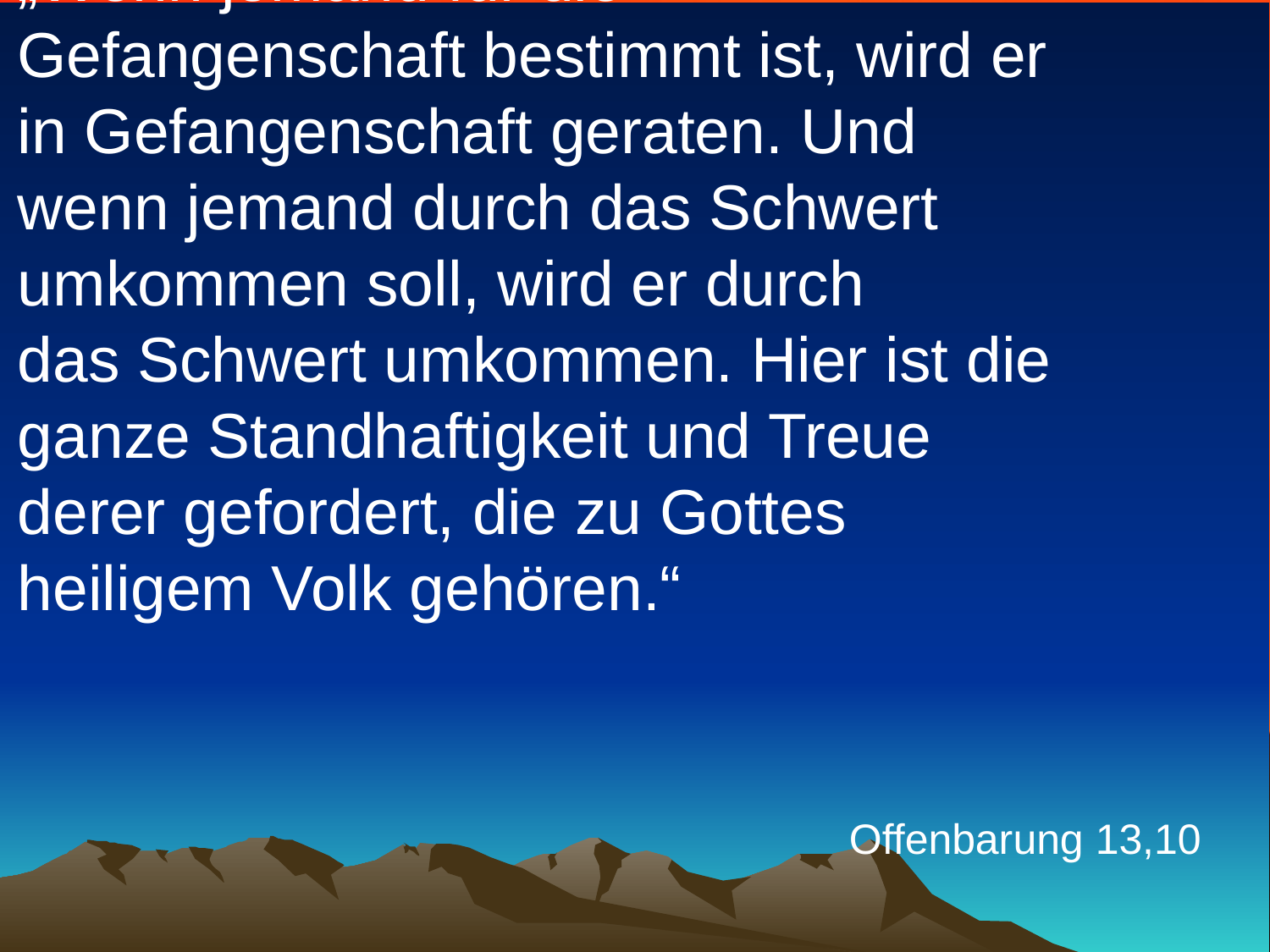

# „Wenn jemand für die Gefangenschaft bestimmt ist, wird er in Gefangenschaft geraten. Und wenn jemand durch das Schwert umkommen soll, wird er durch das Schwert umkommen. Hier ist die ganze Standhaftigkeit und Treue derer gefordert, die zu Gottes heiligem Volk gehören.“
Offenbarung 13,10